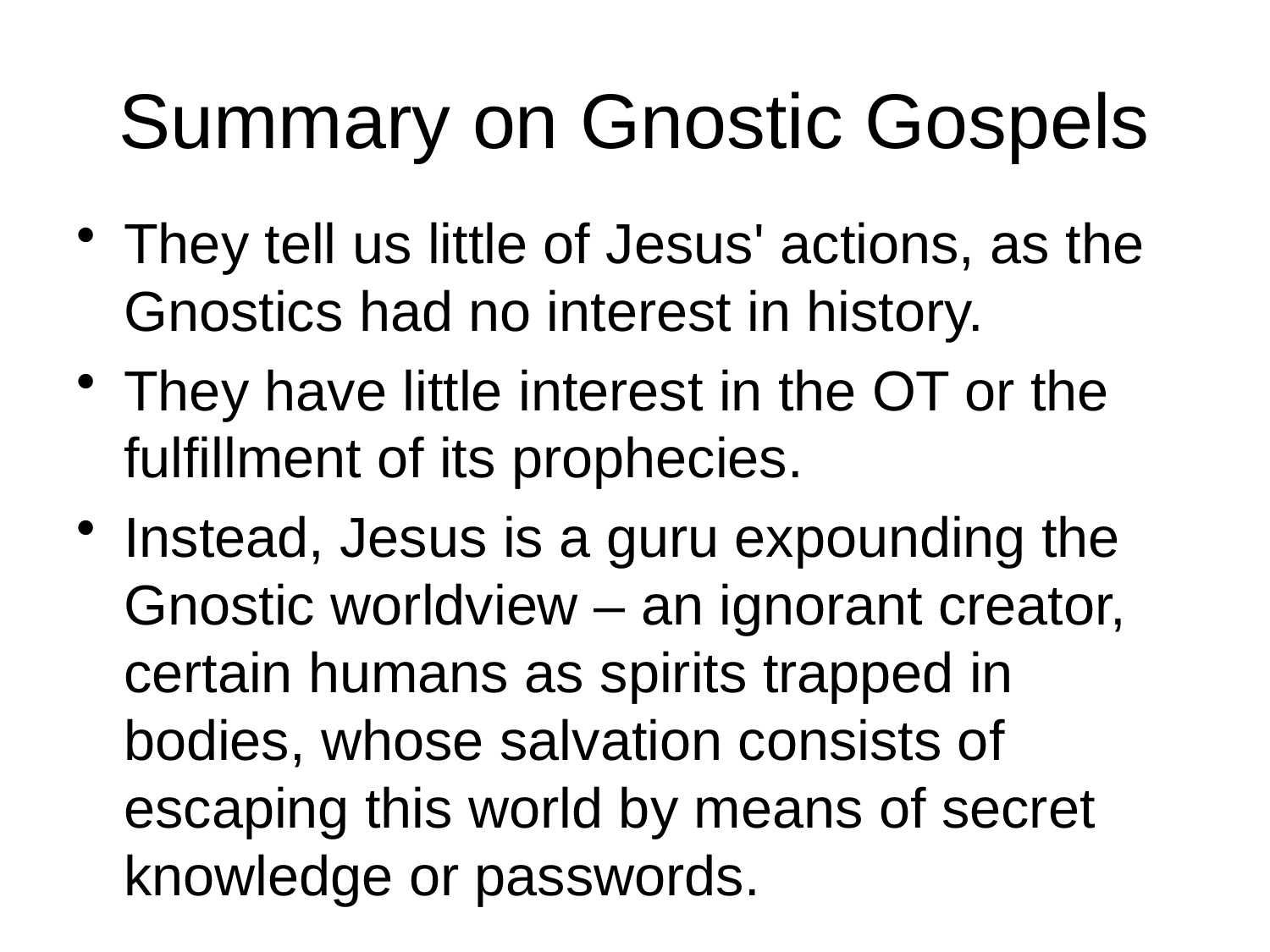

# Summary on Gnostic Gospels
They tell us little of Jesus' actions, as the Gnostics had no interest in history.
They have little interest in the OT or the fulfillment of its prophecies.
Instead, Jesus is a guru expounding the Gnostic worldview – an ignorant creator, certain humans as spirits trapped in bodies, whose salvation consists of escaping this world by means of secret knowledge or passwords.